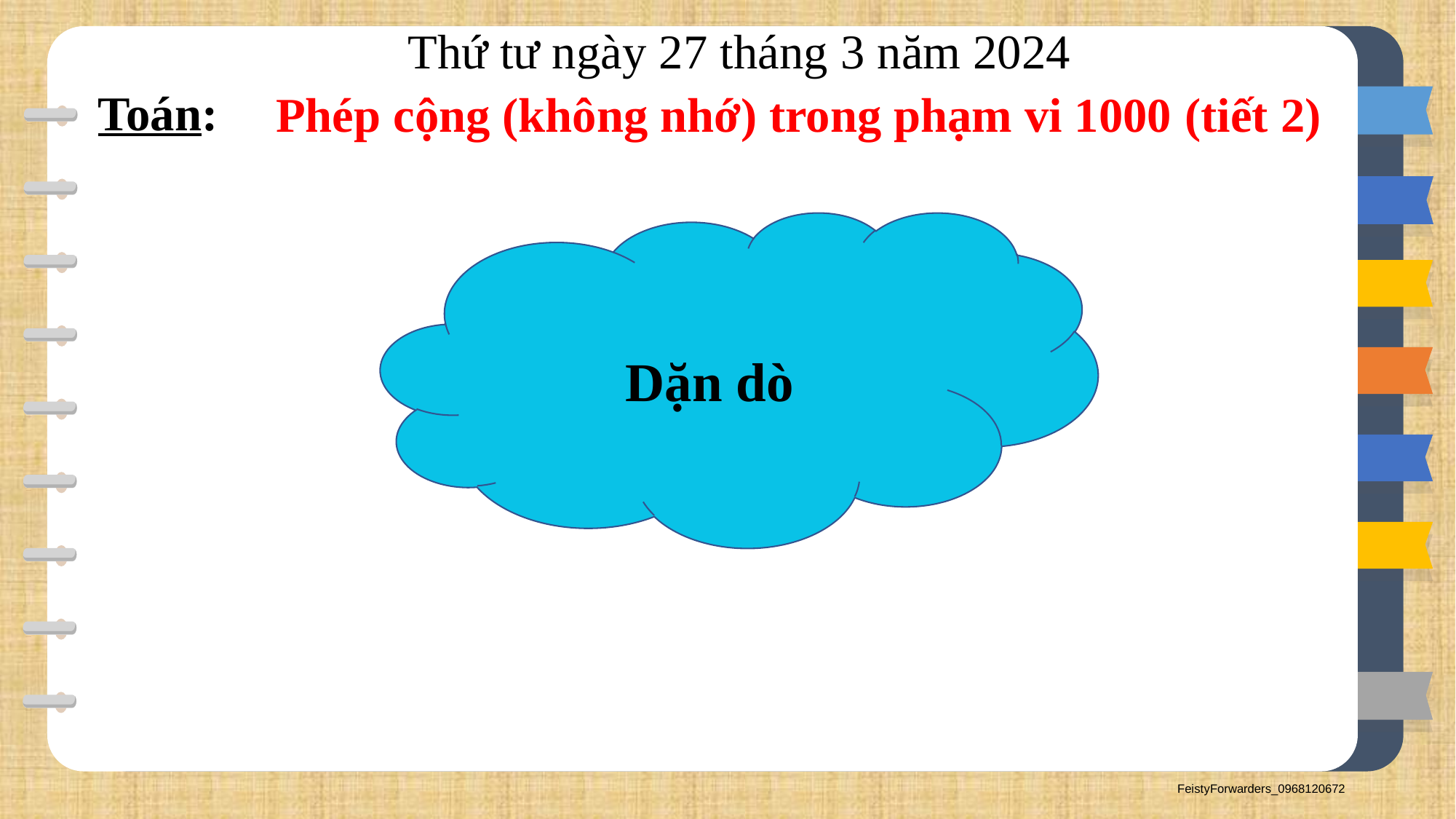

Thứ tư ngày 27 tháng 3 năm 2024
Toán:
Phép cộng (không nhớ) trong phạm vi 1000 (tiết 2)

Dặn dò